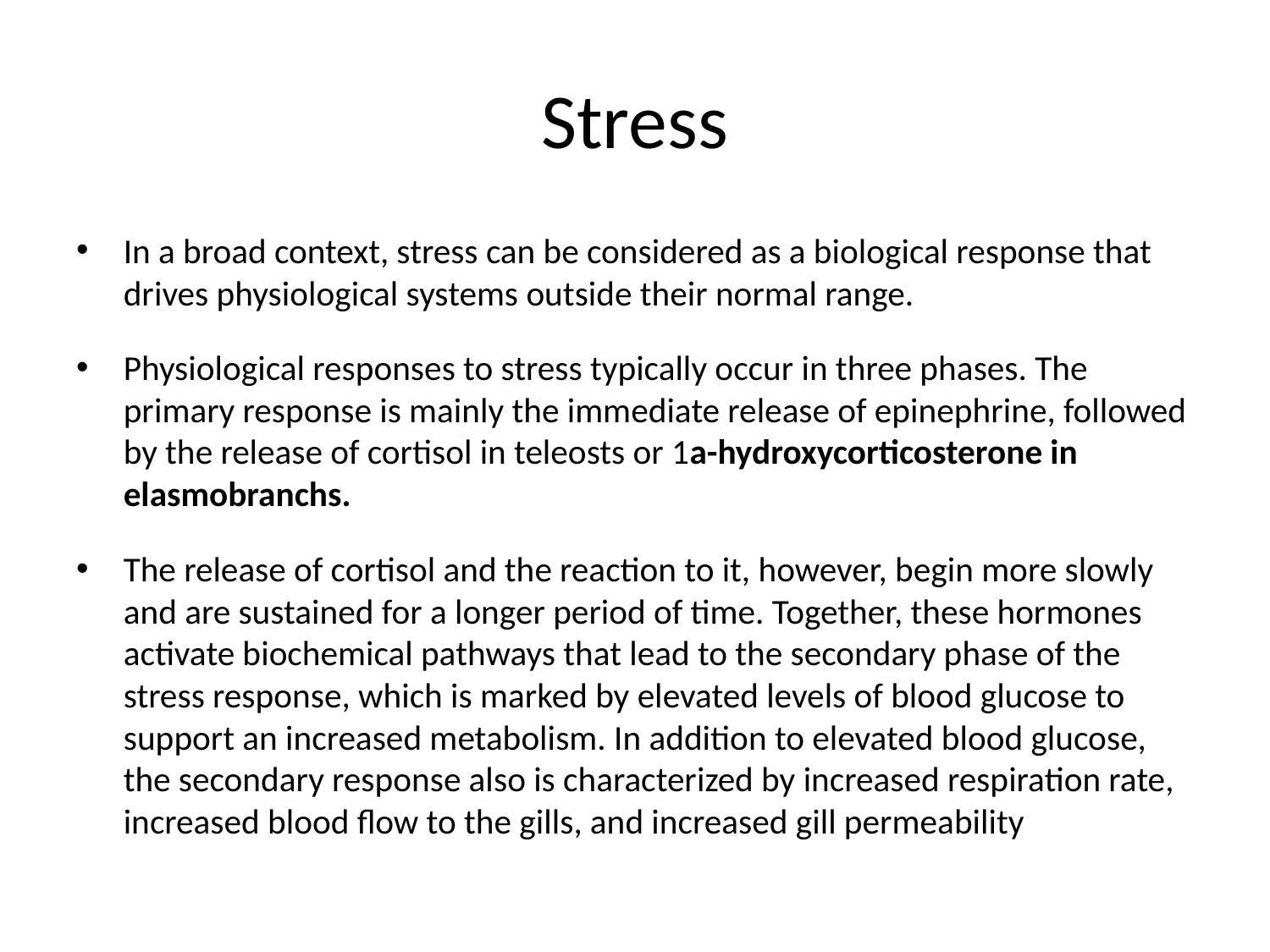

# Stress
In a broad context, stress can be considered as a biological response that drives physiological systems outside their normal range.
Physiological responses to stress typically occur in three phases. The primary response is mainly the immediate release of epinephrine, followed by the release of cortisol in teleosts or 1a-hydroxycorticosterone in elasmobranchs.
The release of cortisol and the reaction to it, however, begin more slowly and are sustained for a longer period of time. Together, these hormones activate biochemical pathways that lead to the secondary phase of the stress response, which is marked by elevated levels of blood glucose to support an increased metabolism. In addition to elevated blood glucose, the secondary response also is characterized by increased respiration rate, increased blood flow to the gills, and increased gill permeability